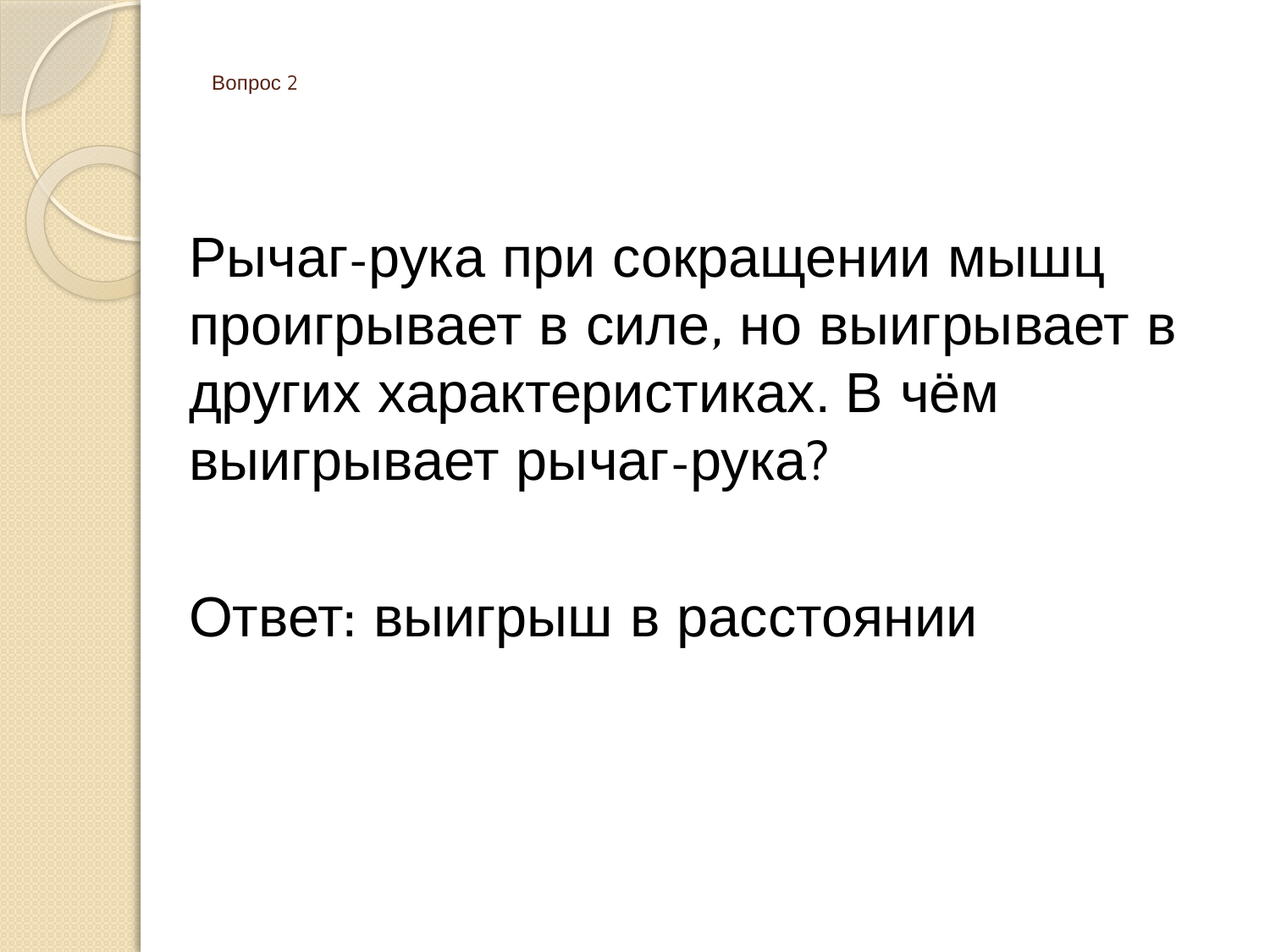

# Вопрос 2

Рычаг-рука при сокращении мышц проигрывает в силе, но выигрывает в других характеристиках. В чём выигрывает рычаг-рука?

Ответ: выигрыш в расстоянии